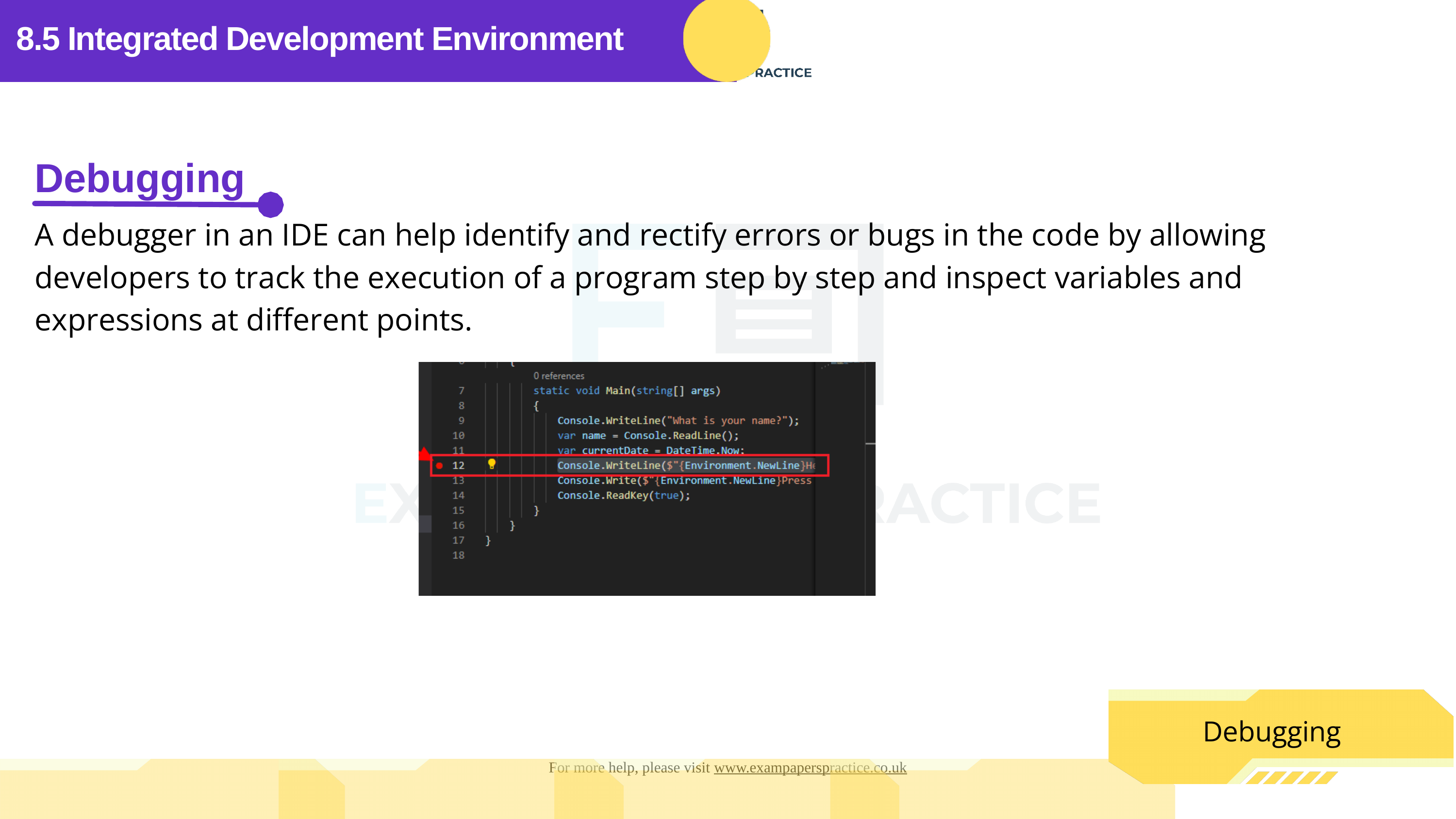

8.5 Integrated Development Environment
Debugging

A debugger in an IDE can help identify and rectify errors or bugs in the code by allowing developers to track the execution of a program step by step and inspect variables and expressions at different points.

Debugging